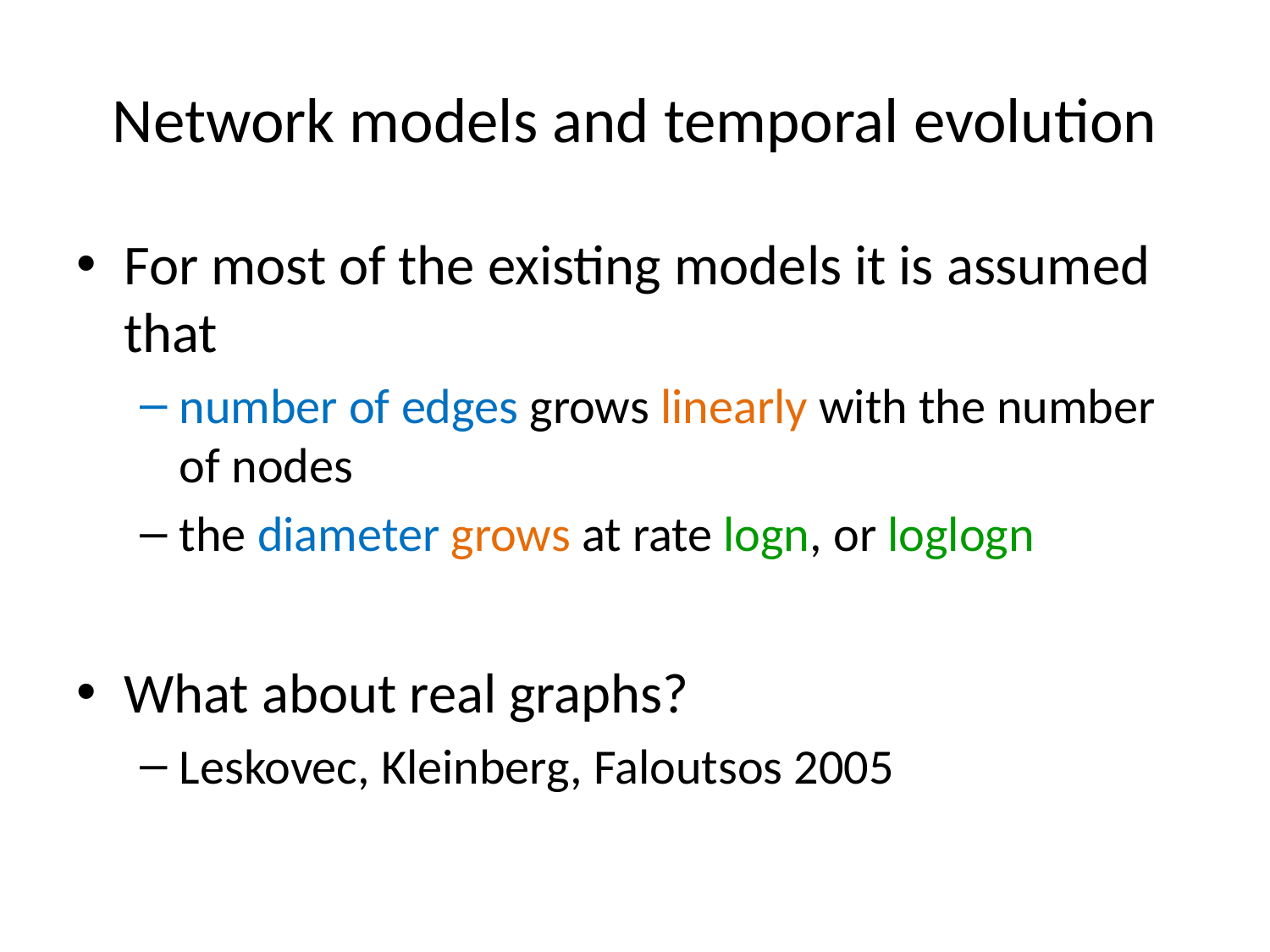

# Network models and temporal evolution
For most of the existing models it is assumed that
number of edges grows linearly with the number of nodes
the diameter grows at rate logn, or loglogn

What about real graphs?
Leskovec, Kleinberg, Faloutsos 2005